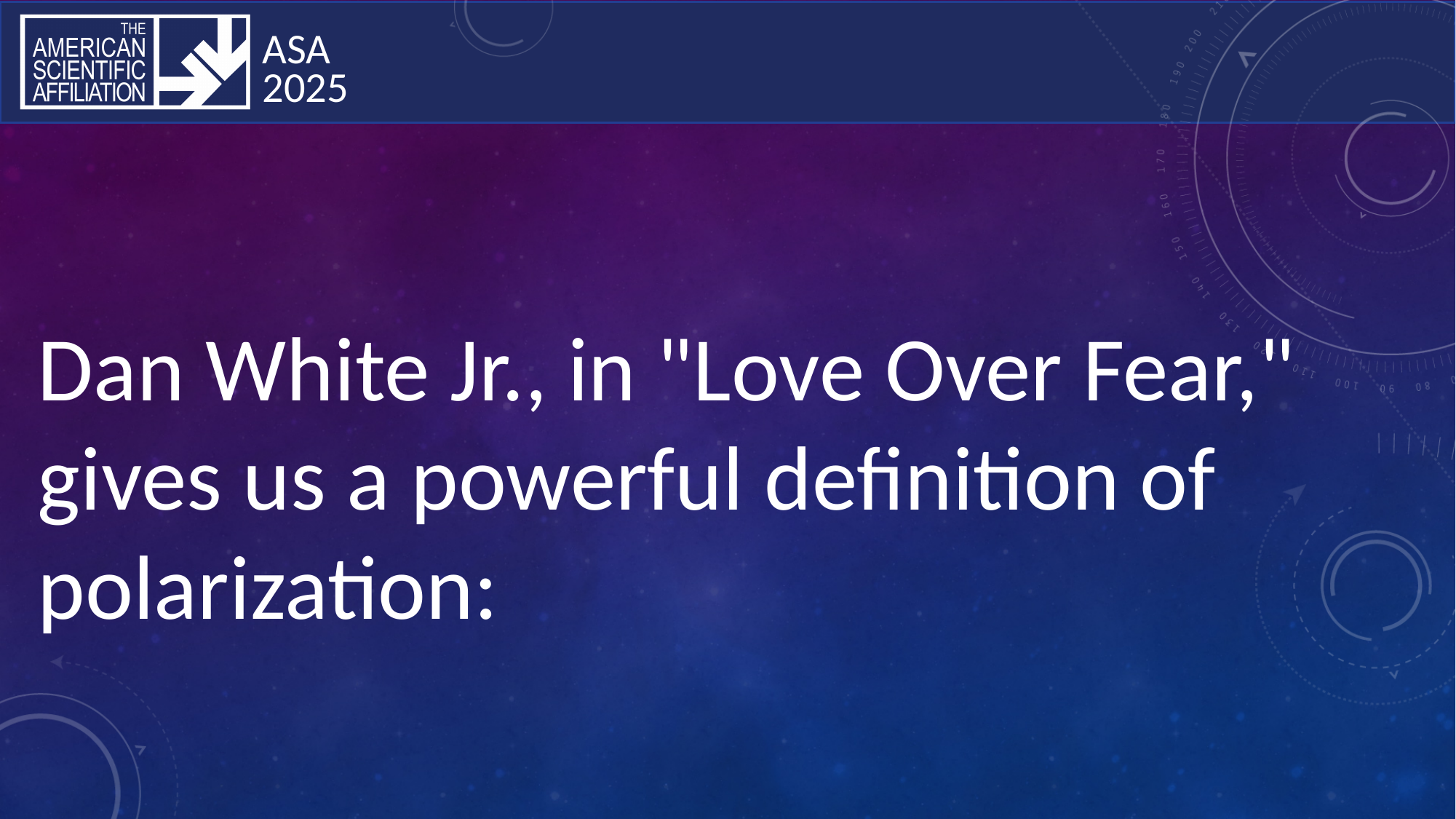

Dan White Jr., in "Love Over Fear," gives us a powerful definition of polarization: